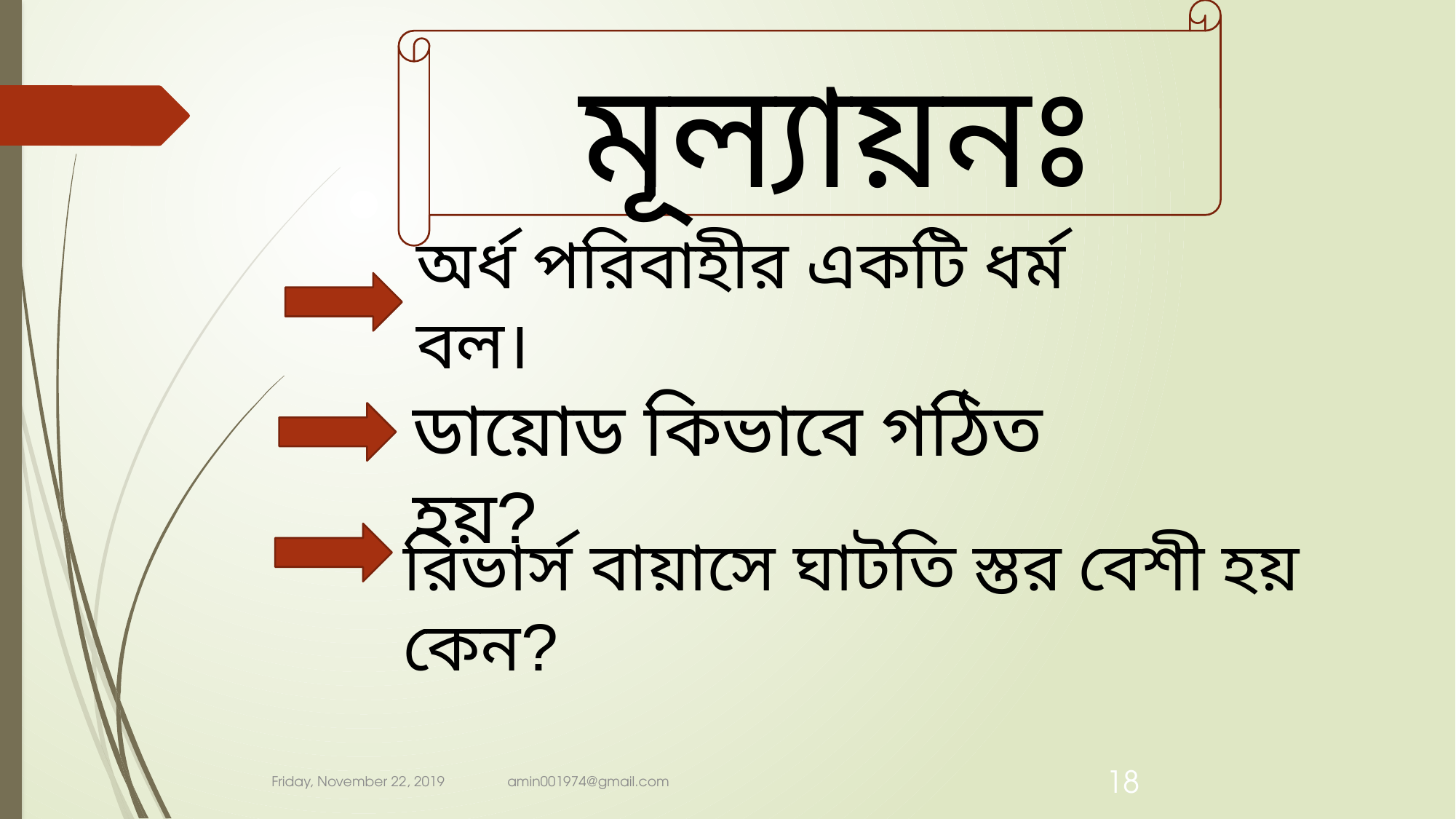

মূল্যায়নঃ
অর্ধ পরিবাহীর একটি ধর্ম বল।

ডায়োড কিভাবে গঠিত হয়?

রিভার্স বায়াসে ঘাটতি স্তর বেশী হয় কেন?

Friday, November 22, 2019
amin001974@gmail.com
18